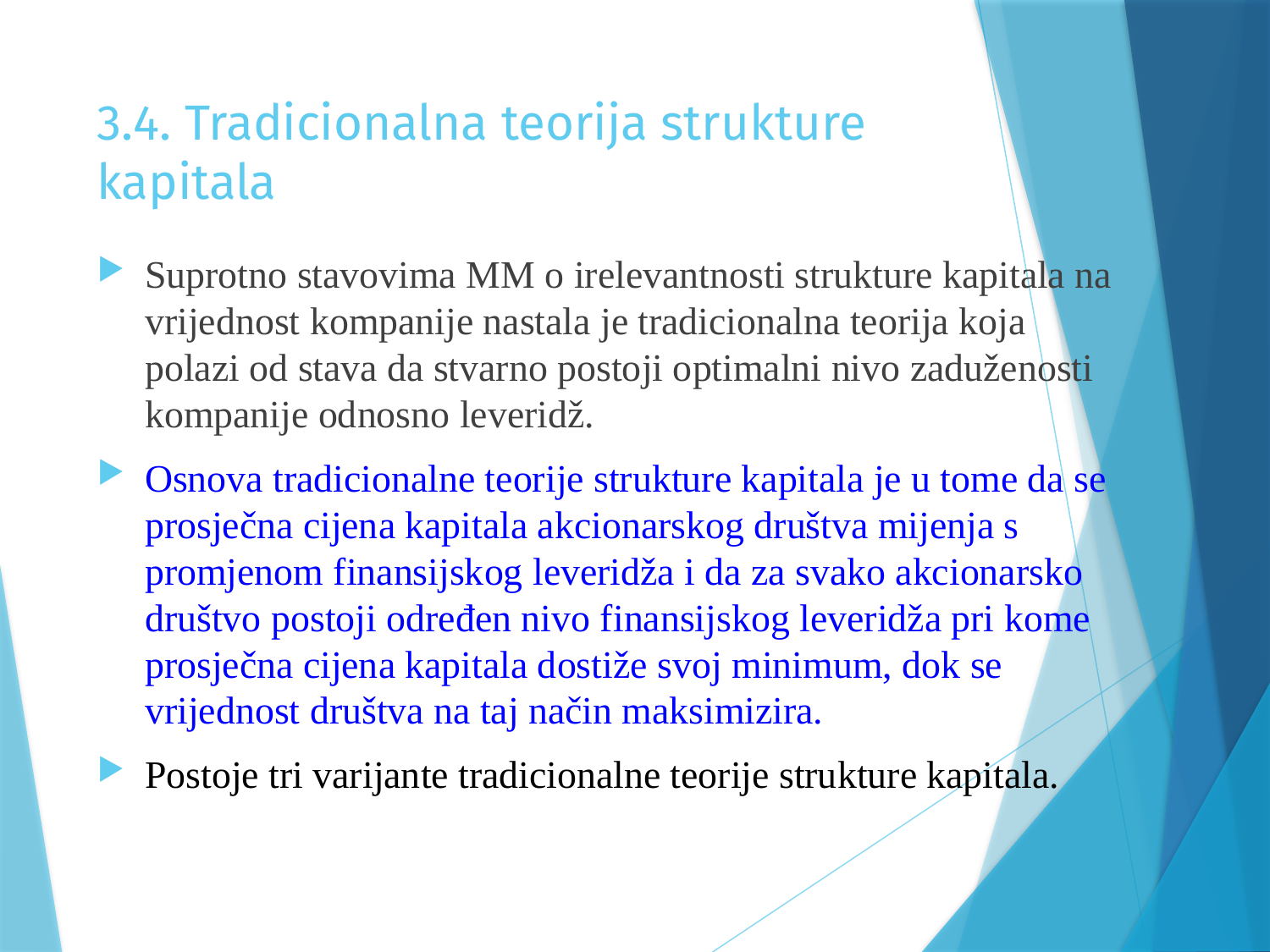

# 3.4. Tradicionalna teorija strukture kapitala
Suprotno stavovima MM o irelevantnosti strukture kapitala na vrijednost kompanije nastala je tradicionalna teorija koja polazi od stava da stvarno postoji optimalni nivo zaduženosti kompanije odnosno leveridž.
Osnova tradicionalne teorije strukture kapitala je u tome da se prosječna cijena kapitala akcionarskog društva mijenja s promjenom finansijskog leveridža i da za svako akcionarsko društvo postoji određen nivo finansijskog leveridža pri kome prosječna cijena kapitala dostiže svoj minimum, dok se vrijednost društva na taj način maksimizira.
Postoje tri varijante tradicionalne teorije strukture kapitala.